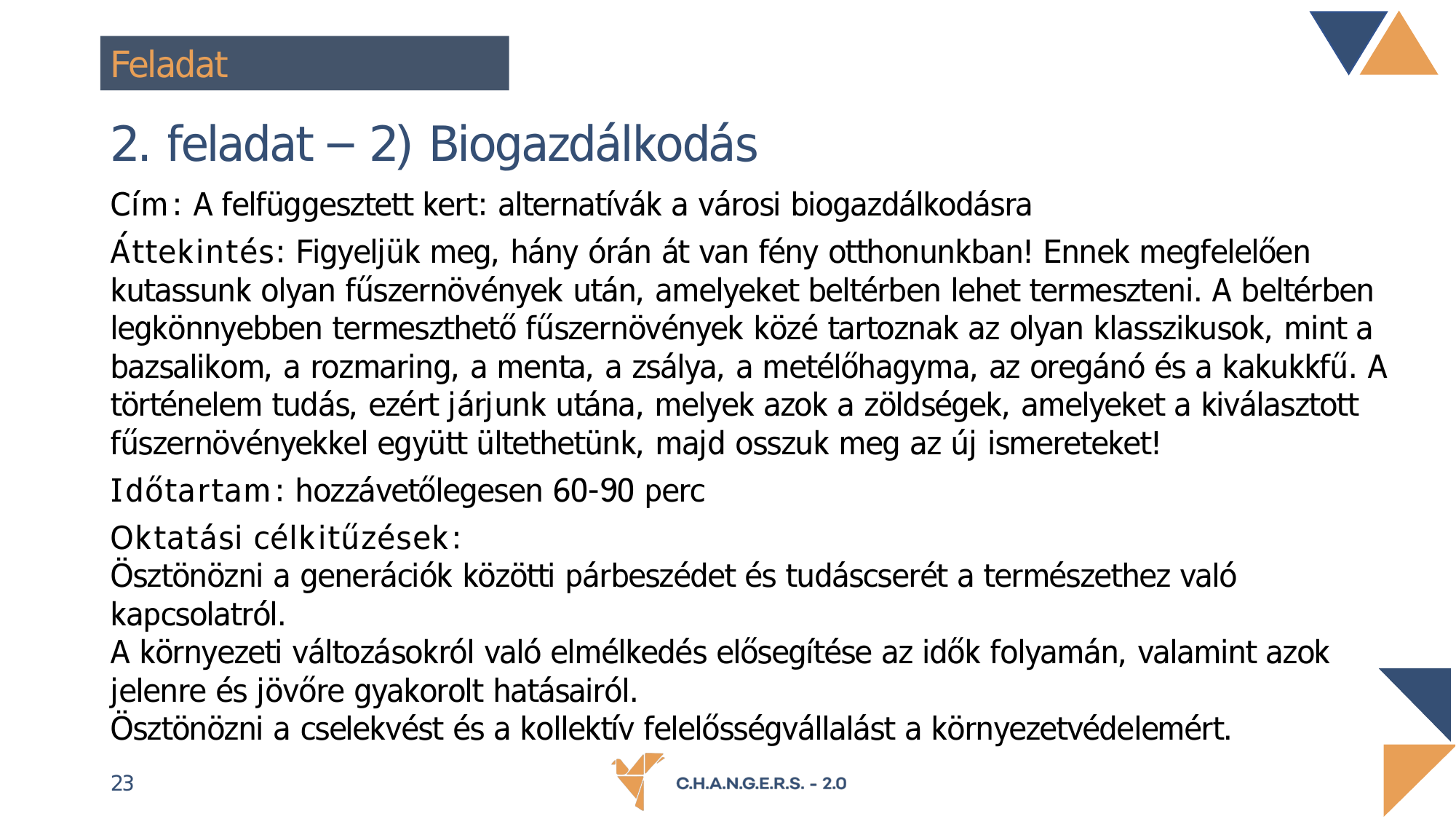

Feladat
2. feladat – 2) Biogazdálkodás
Cím: A felfüggesztett kert: alternatívák a városi biogazdálkodásra
Áttekintés: Figyeljük meg, hány órán át van fény otthonunkban! Ennek megfelelően kutassunk olyan fűszernövények után, amelyeket beltérben lehet termeszteni. A beltérben legkönnyebben termeszthető fűszernövények közé tartoznak az olyan klasszikusok, mint a bazsalikom, a rozmaring, a menta, a zsálya, a metélőhagyma, az oregánó és a kakukkfű. A történelem tudás, ezért járjunk utána, melyek azok a zöldségek, amelyeket a kiválasztott fűszernövényekkel együtt ültethetünk, majd osszuk meg az új ismereteket!
Időtartam: hozzávetőlegesen 60-90 perc
Oktatási célkitűzések:
Ösztönözni a generációk közötti párbeszédet és tudáscserét a természethez való kapcsolatról.
A környezeti változásokról való elmélkedés elősegítése az idők folyamán, valamint azok jelenre és jövőre gyakorolt hatásairól.
Ösztönözni a cselekvést és a kollektív felelősségvállalást a környezetvédelemért.